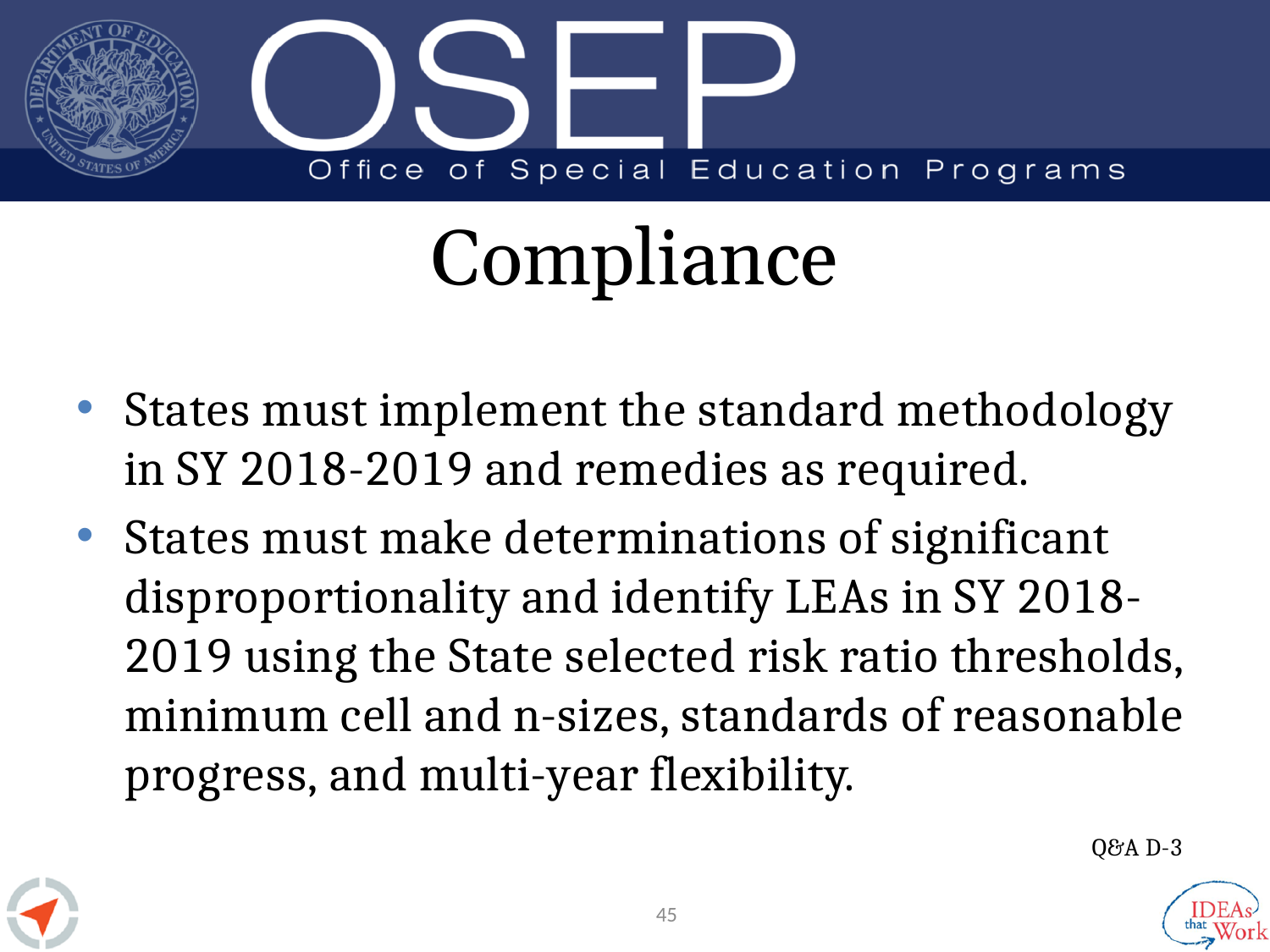

# Compliance
States must implement the standard methodology in SY 2018-2019 and remedies as required.
States must make determinations of significant disproportionality and identify LEAs in SY 2018-2019 using the State selected risk ratio thresholds, minimum cell and n-sizes, standards of reasonable progress, and multi-year flexibility.

Q&A D-3
45